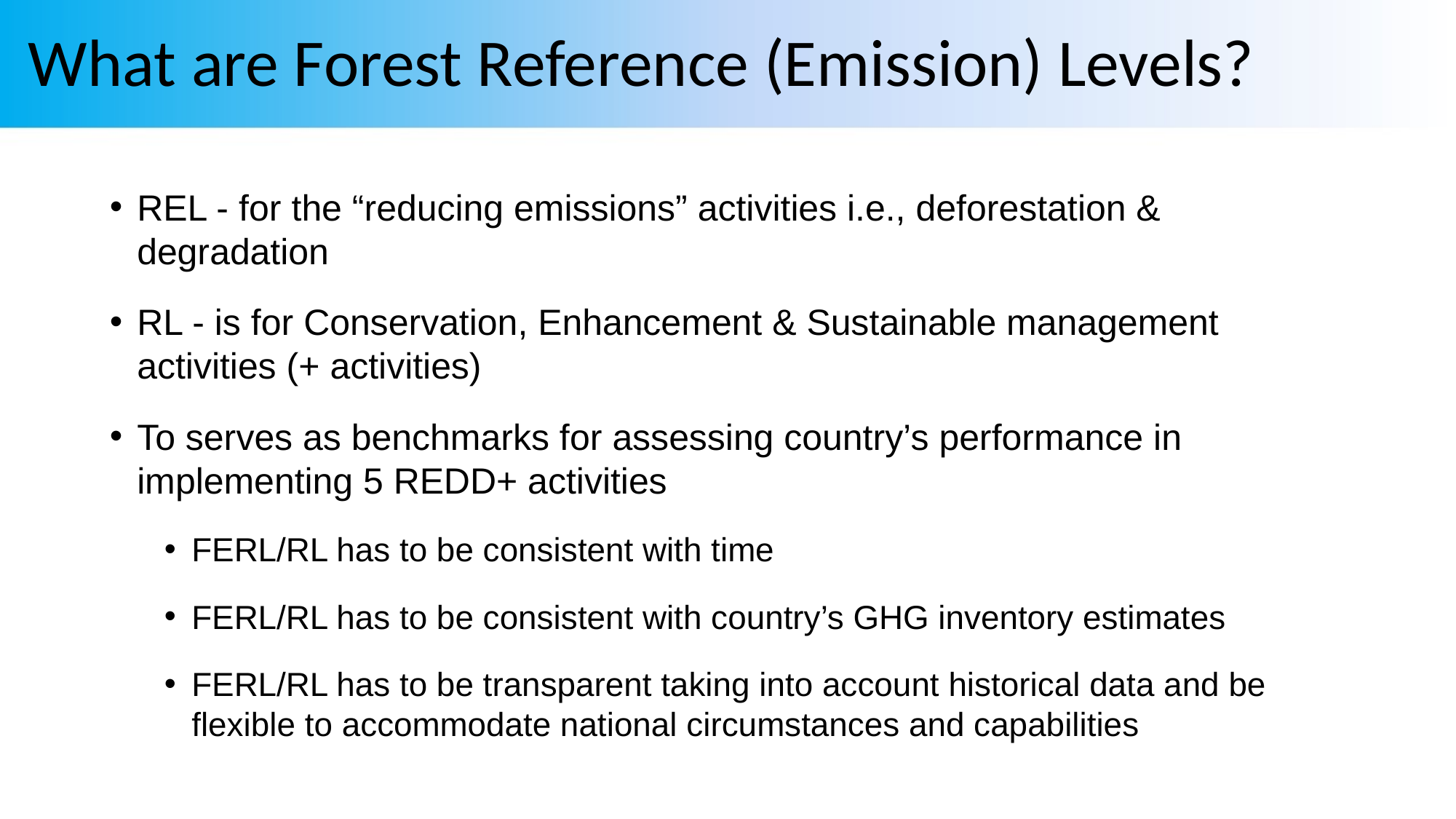

What are Forest Reference (Emission) Levels?
REL - for the “reducing emissions” activities i.e., deforestation & degradation
RL - is for Conservation, Enhancement & Sustainable management activities (+ activities)
To serves as benchmarks for assessing country’s performance in implementing 5 REDD+ activities
FERL/RL has to be consistent with time
FERL/RL has to be consistent with country’s GHG inventory estimates
FERL/RL has to be transparent taking into account historical data and be flexible to accommodate national circumstances and capabilities